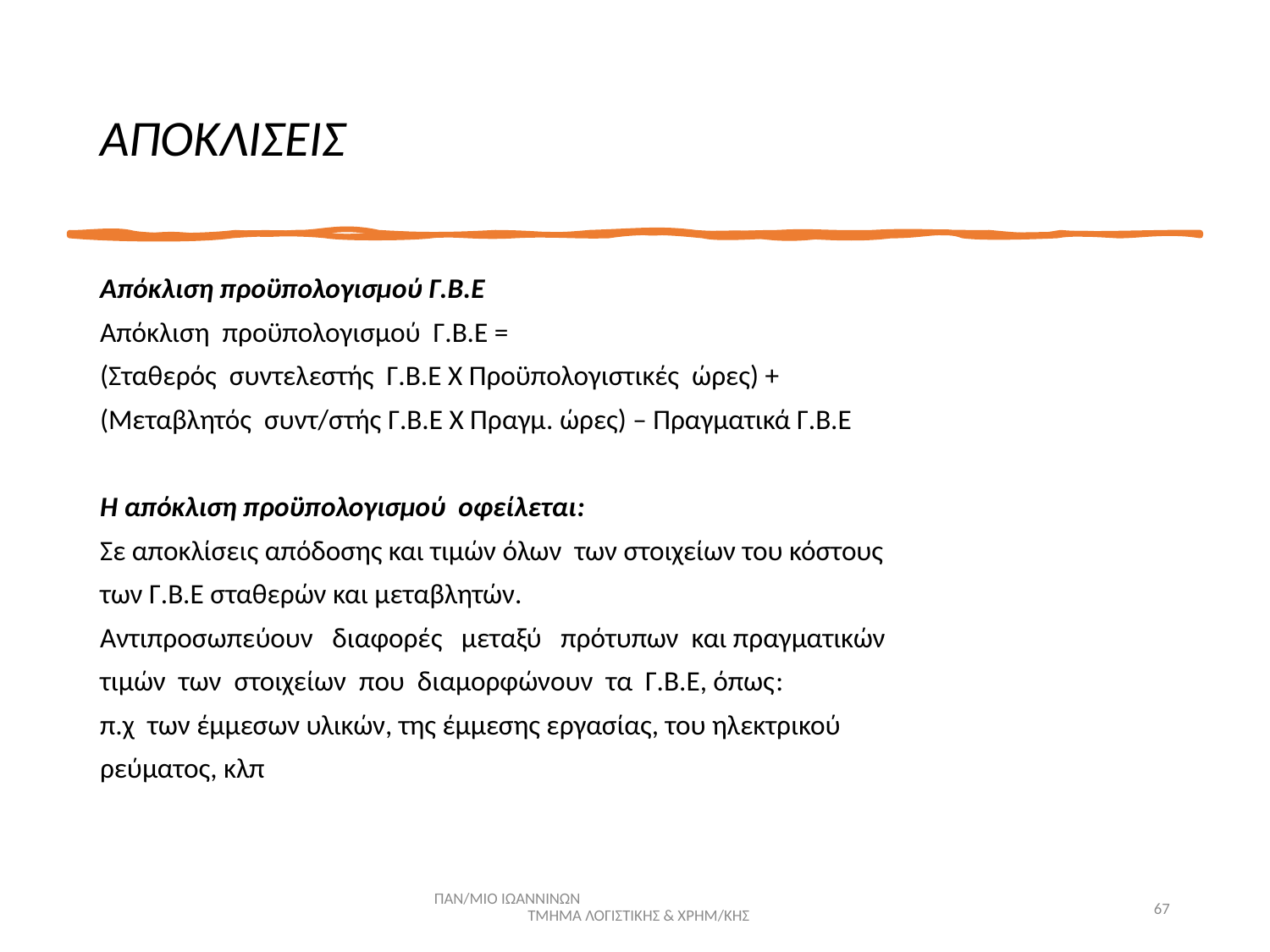

# ΑΠΟΚΛΙΣΕΙΣ

Απόκλιση προϋπολογισμού Γ.Β.Ε
Απόκλιση  προϋπολογισμού  Γ.Β.Ε =
(Σταθερός  συντελεστής  Γ.Β.Ε Χ Προϋπολογιστικές  ώρες) +
(Μεταβλητός  συντ/στής Γ.Β.Ε Χ Πραγμ. ώρες) – Πραγματικά Γ.Β.Ε

Η απόκλιση προϋπολογισμού  οφείλεται:
Σε αποκλίσεις απόδοσης και τιμών όλων  των στοιχείων του κόστους
των Γ.Β.Ε σταθερών και μεταβλητών.
Αντιπροσωπεύουν   διαφορές   μεταξύ   πρότυπων  και πραγματικών
τιμών  των  στοιχείων  που  διαμορφώνουν  τα  Γ.Β.Ε, όπως:
π.χ  των έμμεσων υλικών, της έμμεσης εργασίας, του ηλεκτρικού
ρεύματος, κλπ

ΠΑΝ/ΜΙΟ ΙΩΑΝΝΙΝΩΝ                                                                          ΤΜΗΜΑ ΛΟΓΙΣΤΙΚΗΣ & ΧΡΗΜ/ΚΗΣ
67